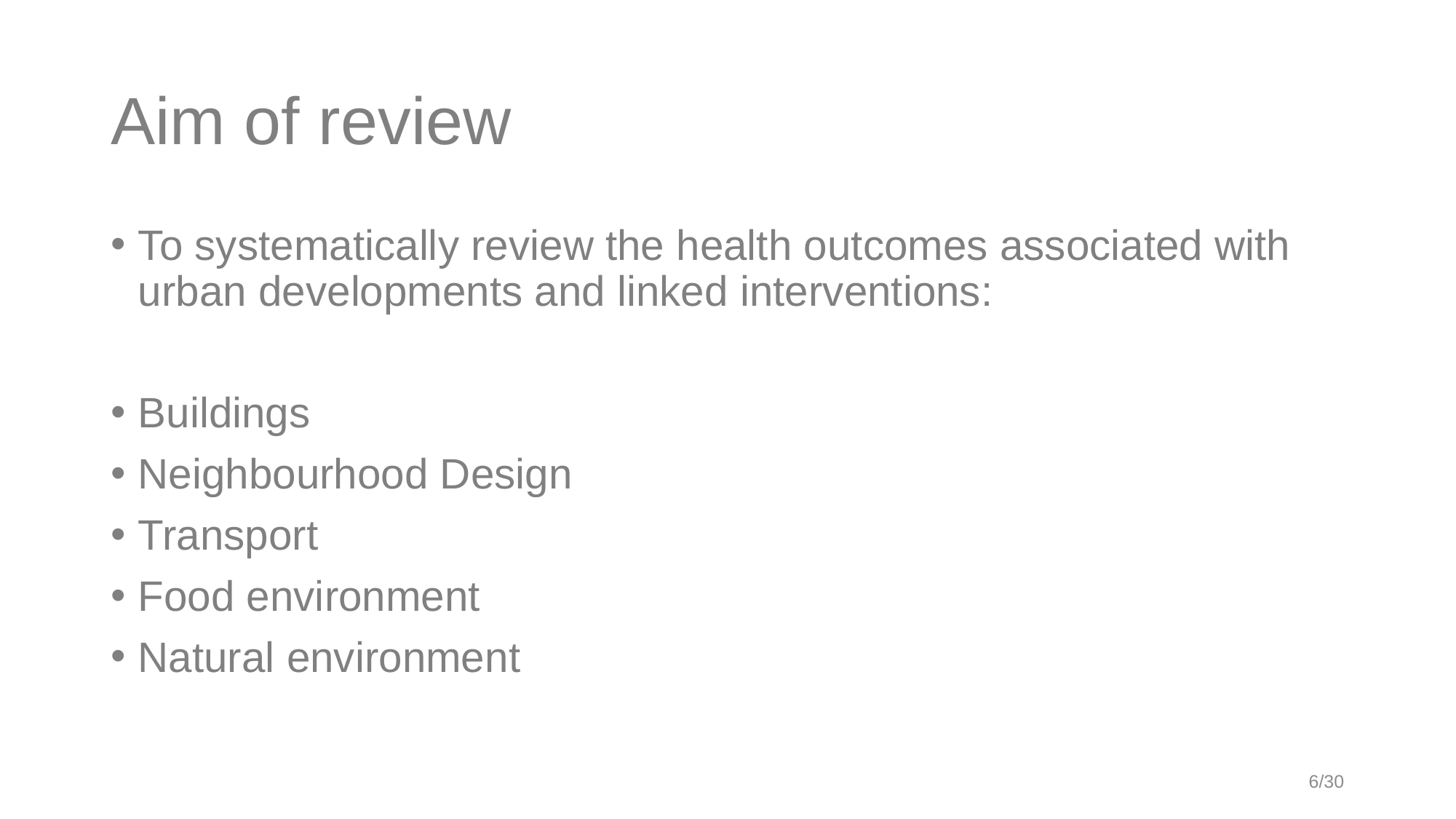

# Aim of review
To systematically review the health outcomes associated with urban developments and linked interventions:

Buildings
Neighbourhood Design
Transport
Food environment
Natural environment
6/30